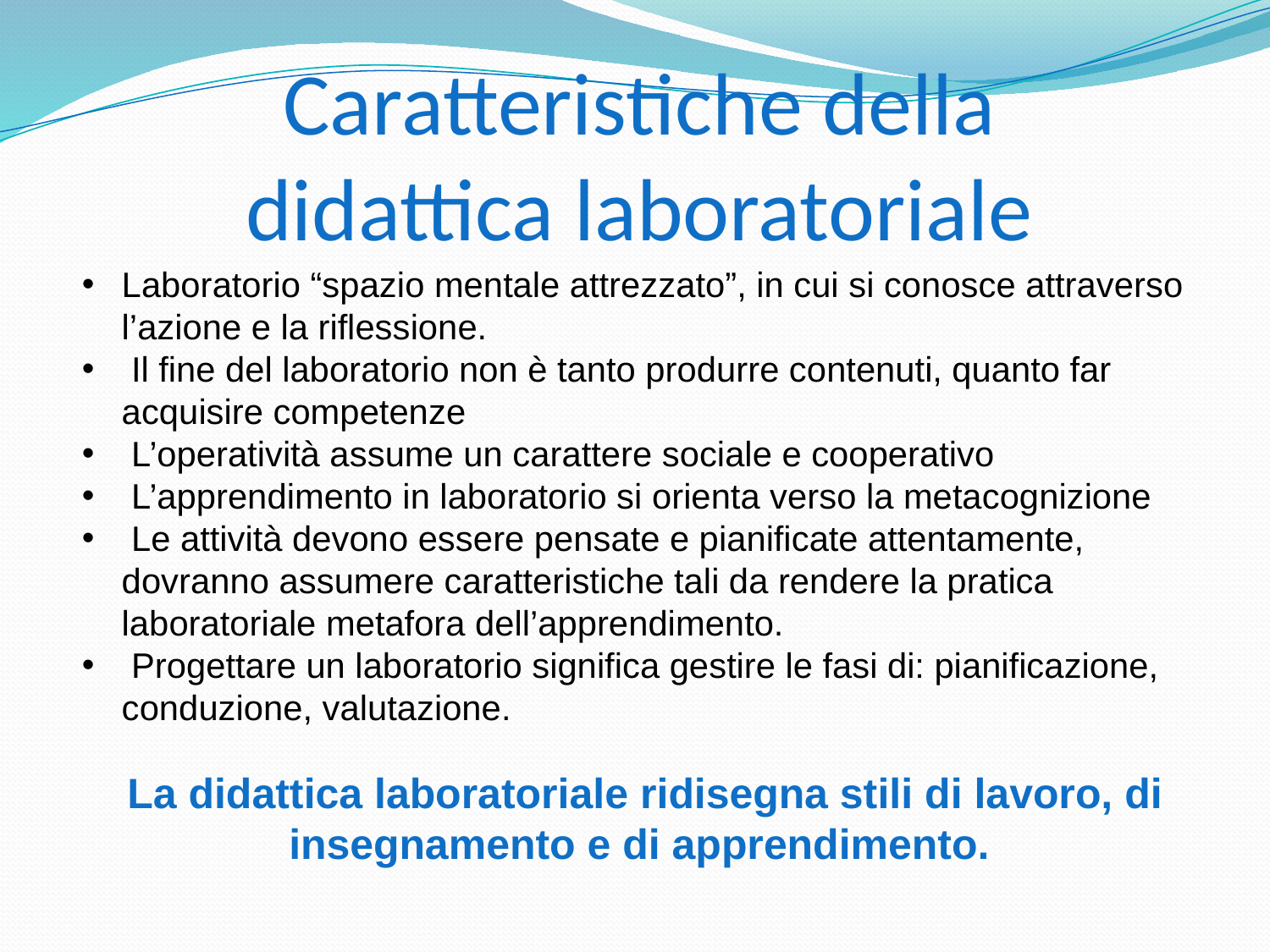

# Caratteristiche della didattica laboratoriale
Laboratorio “spazio mentale attrezzato”, in cui si conosce attraverso l’azione e la riflessione.
 Il fine del laboratorio non è tanto produrre contenuti, quanto far acquisire competenze
 L’operatività assume un carattere sociale e cooperativo
 L’apprendimento in laboratorio si orienta verso la metacognizione
 Le attività devono essere pensate e pianificate attentamente, dovranno assumere caratteristiche tali da rendere la pratica laboratoriale metafora dell’apprendimento.
 Progettare un laboratorio significa gestire le fasi di: pianificazione, conduzione, valutazione.

 La didattica laboratoriale ridisegna stili di lavoro, di insegnamento e di apprendimento.